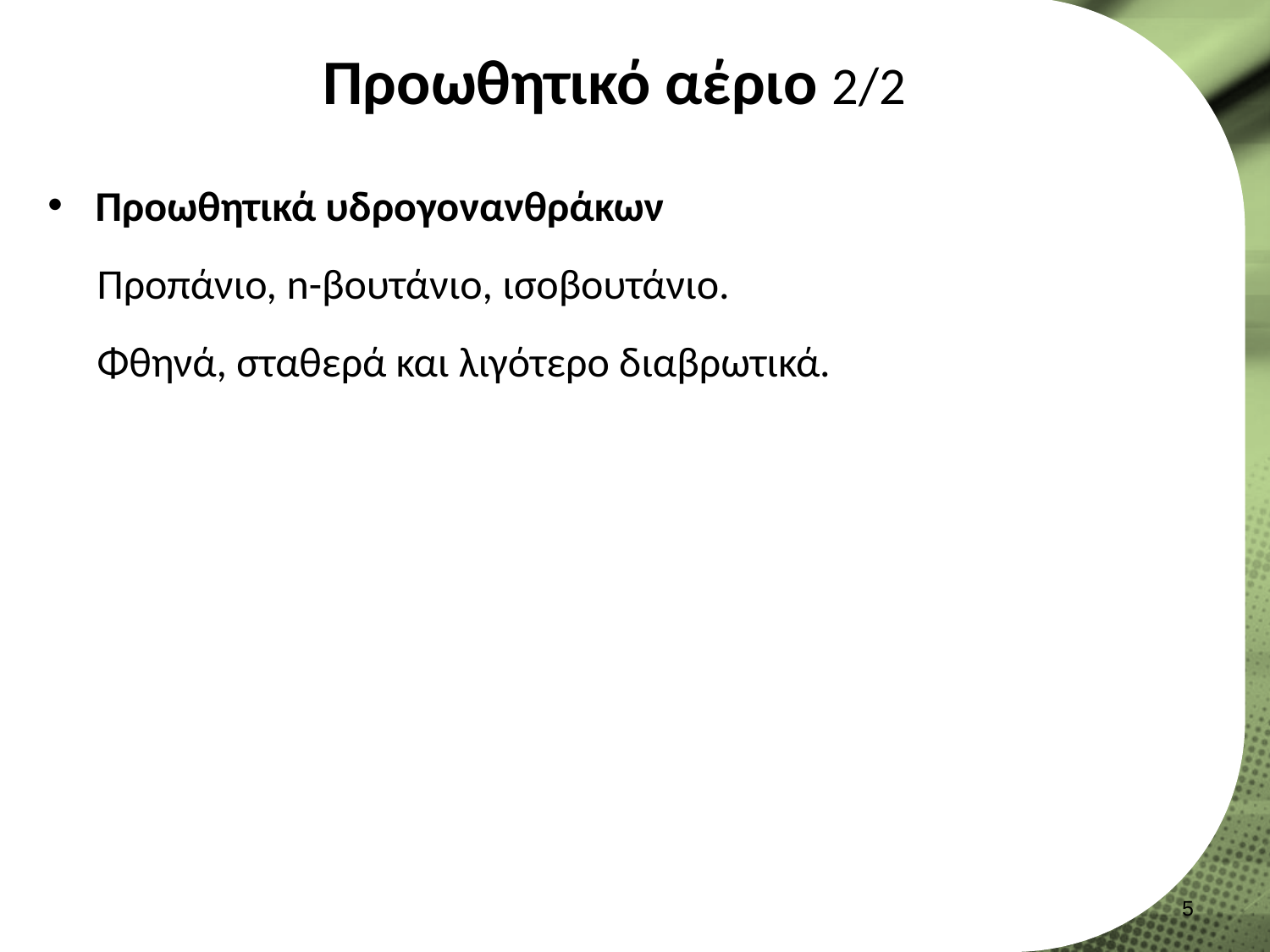

# Προωθητικό αέριο 2/2
Προωθητικά υδρογονανθράκων
Προπάνιο, n-βουτάνιο, ισοβουτάνιο.
Φθηνά, σταθερά και λιγότερο διαβρωτικά.
5